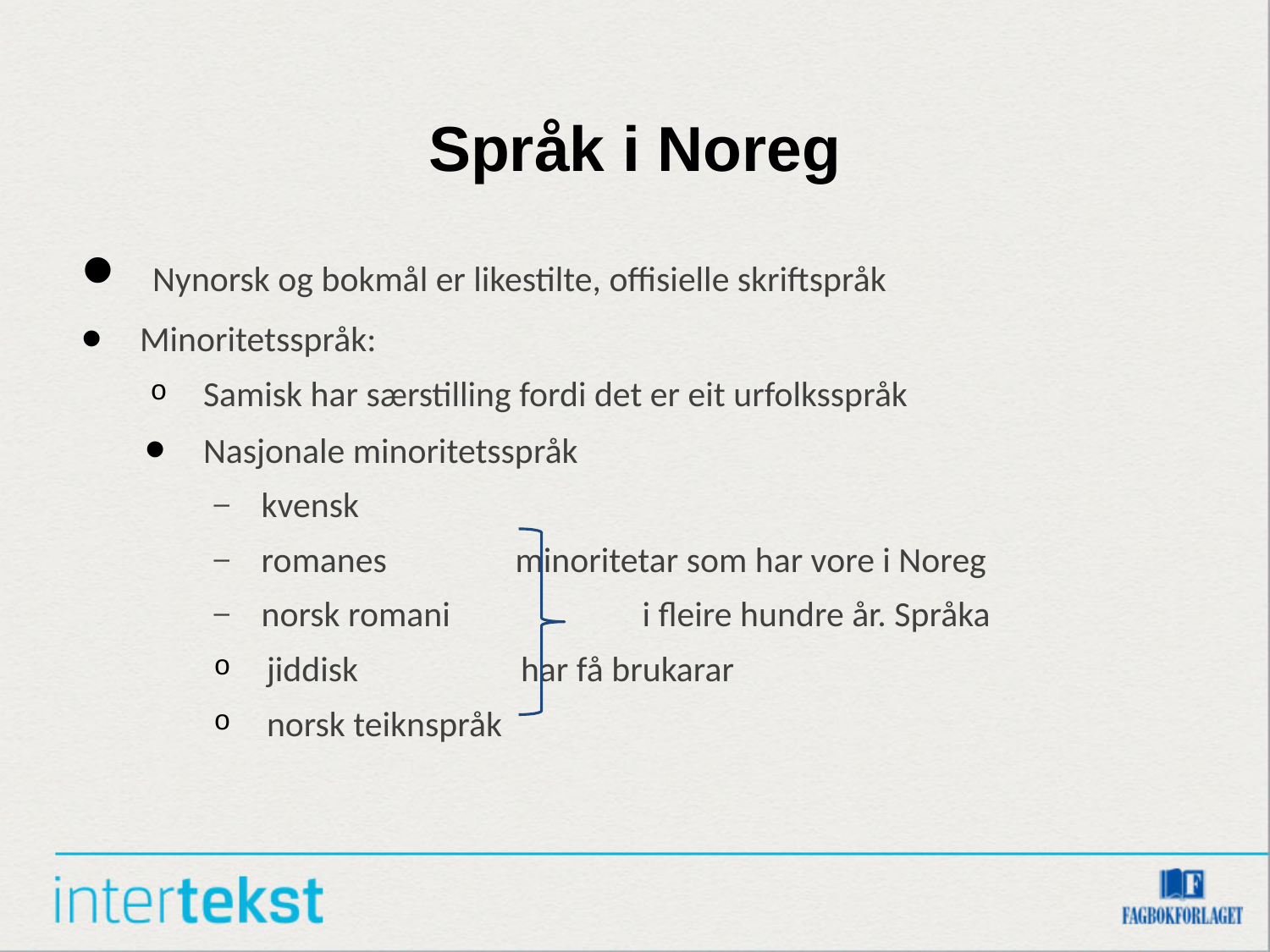

# Språk i Noreg
 Nynorsk og bokmål er likestilte, offisielle skriftspråk
Minoritetsspråk:
Samisk har særstilling fordi det er eit urfolksspråk
Nasjonale minoritetsspråk
kvensk
romanes		minoritetar som har vore i Noreg
norsk romani		i fleire hundre år. Språka
jiddisk		har få brukarar
norsk teiknspråk